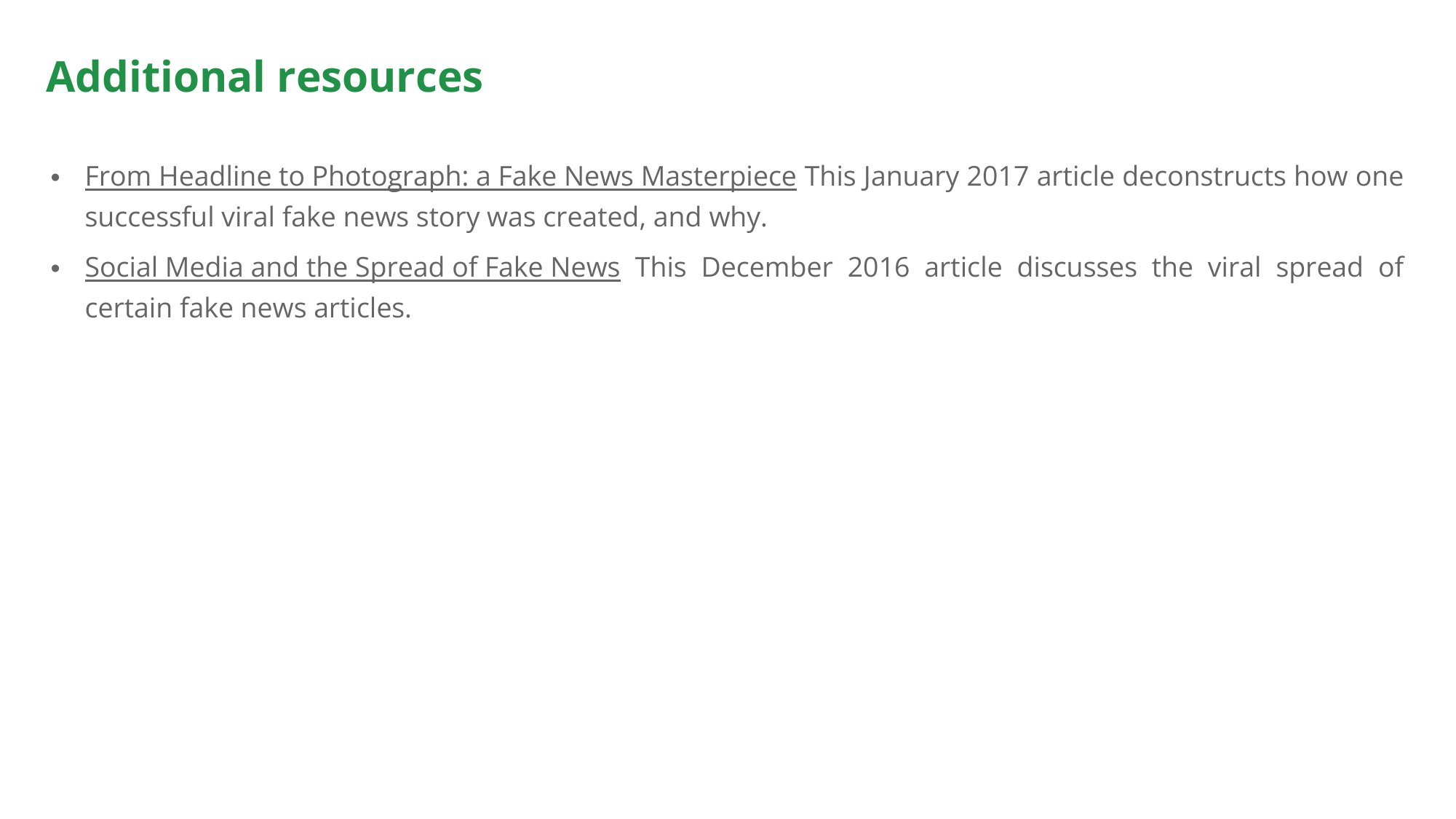

# Additional resources
From Headline to Photograph: a Fake News Masterpiece This January 2017 article deconstructs how one successful viral fake news story was created, and why.
Social Media and the Spread of Fake News This December 2016 article discusses the viral spread of certain fake news articles.